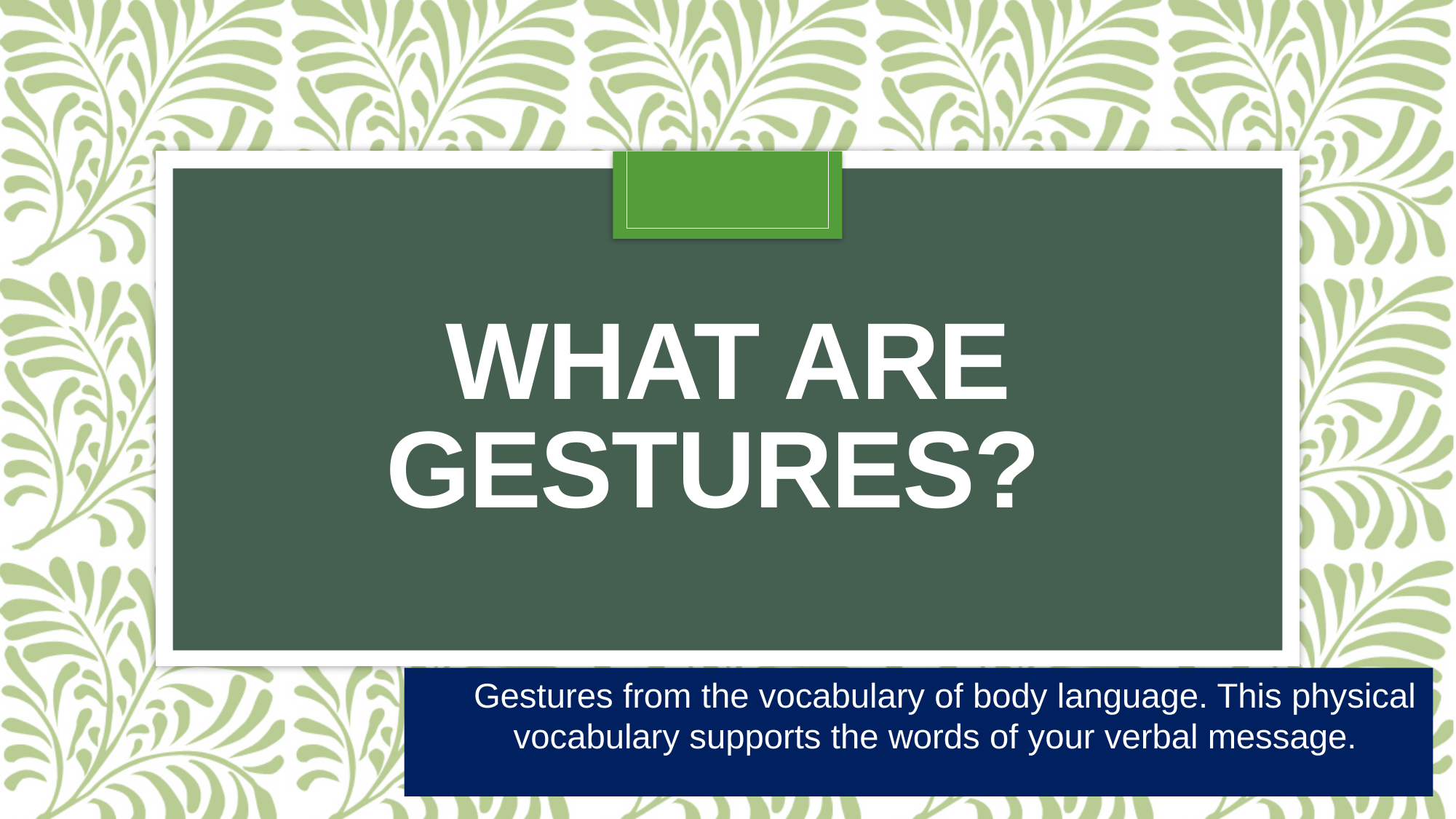

# What are gestures?
Gestures from the vocabulary of body language. This physical vocabulary supports the words of your verbal message.